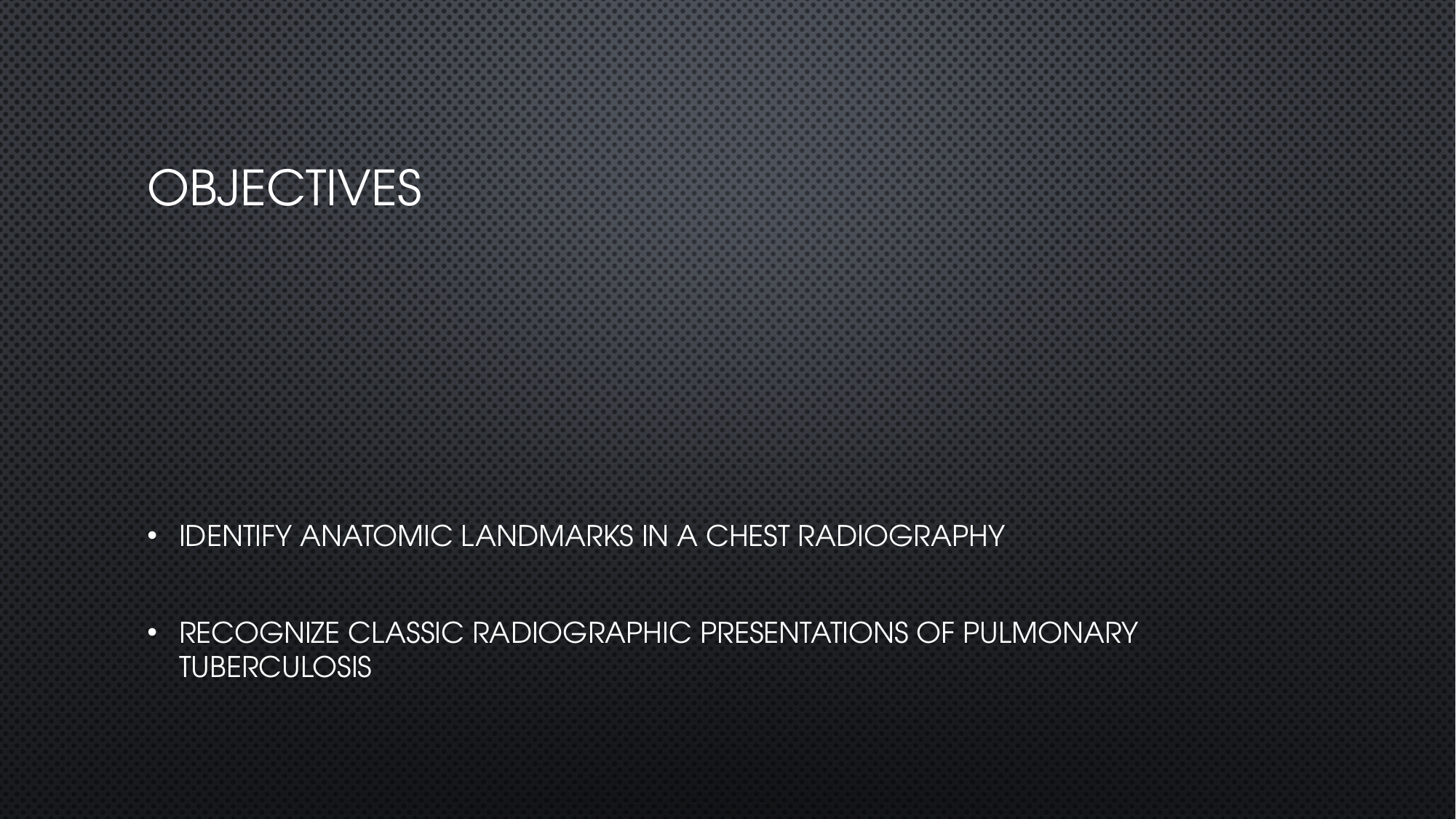

# objectives

identify anatomic landmarks in a chest radiography

Recognize classic radiographic presentations of pulmonary tuberculosis